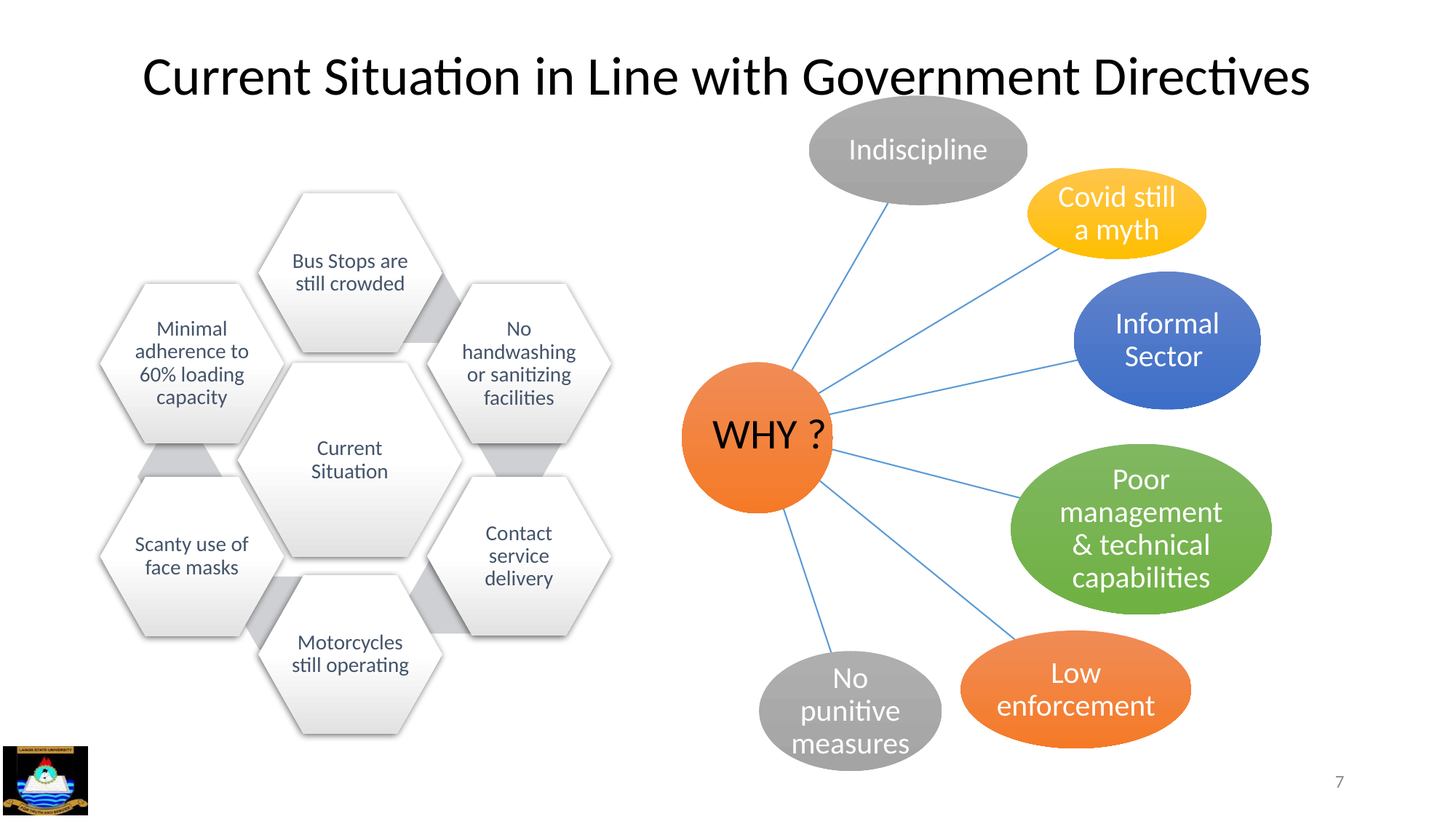

# Current Situation in Line with Government Directives
Indiscipline
Covid still a myth
Informal Sector
Poor management & technical capabilities
Low enforcement
No punitive measures
Current Situation
Bus Stops are still crowded
No handwashing or sanitizing facilities
Contact service delivery
Motorcycles still operating
Scanty use of face masks
Minimal adherence to 60% loading capacity
WHY ?
7